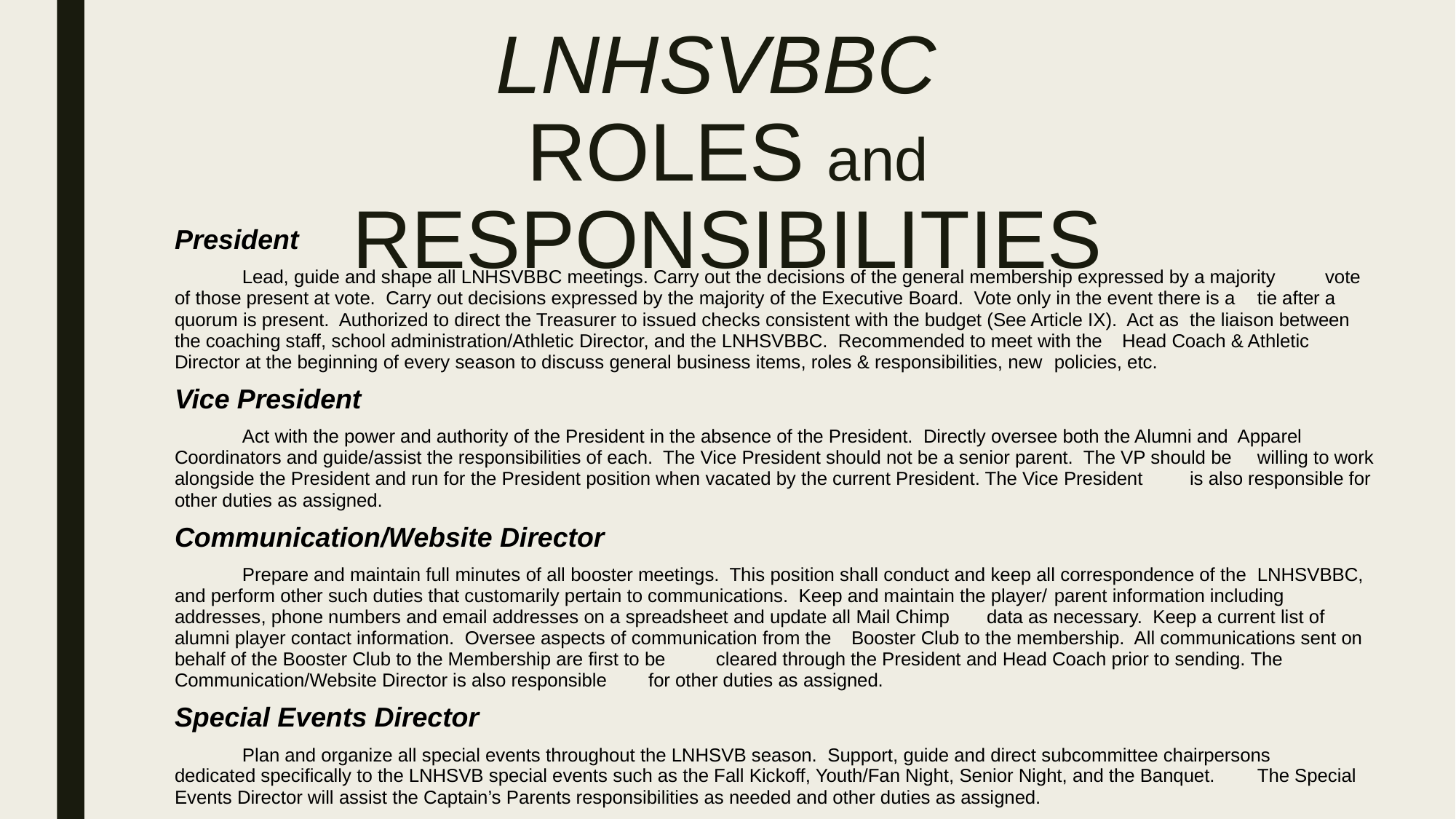

# LNHSVBBC ROLES and RESPONSIBILITIES
President
	Lead, guide and shape all LNHSVBBC meetings. Carry out the decisions of the general membership expressed by a majority 	vote of those present at vote.  Carry out decisions expressed by the majority of the Executive Board.  Vote only in the event there is a 	tie after a quorum is present.  Authorized to direct the Treasurer to issued checks consistent with the budget (See Article IX).  Act as 	the liaison between the coaching staff, school administration/Athletic Director, and the LNHSVBBC.  Recommended to meet with the 	Head Coach & Athletic Director at the beginning of every season to discuss general business items, roles & responsibilities, new 	policies, etc.
Vice President
	Act with the power and authority of the President in the absence of the President.  Directly oversee both the Alumni and  Apparel 	Coordinators and guide/assist the responsibilities of each.  The Vice President should not be a senior parent.  The VP should be 	willing to work alongside the President and run for the President position when vacated by the current President. The Vice President 	is also responsible for other duties as assigned.
Communication/Website Director
	Prepare and maintain full minutes of all booster meetings.  This position shall conduct and keep all correspondence of the 	LNHSVBBC, and perform other such duties that customarily pertain to communications.  Keep and maintain the player/	parent information including addresses, phone numbers and email addresses on a spreadsheet and update all Mail Chimp 	data as necessary.  Keep a current list of alumni player contact information.  Oversee aspects of communication from the 	Booster Club to the membership.  All communications sent on behalf of the Booster Club to the Membership are first to be 	cleared through the President and Head Coach prior to sending. The Communication/Website Director is also responsible 	for other duties as assigned.
Special Events Director
	Plan and organize all special events throughout the LNHSVB season.  Support, guide and direct subcommittee chairpersons 	dedicated specifically to the LNHSVB special events such as the Fall Kickoff, Youth/Fan Night, Senior Night, and the Banquet.  	The Special Events Director will assist the Captain’s Parents responsibilities as needed and other duties as assigned.